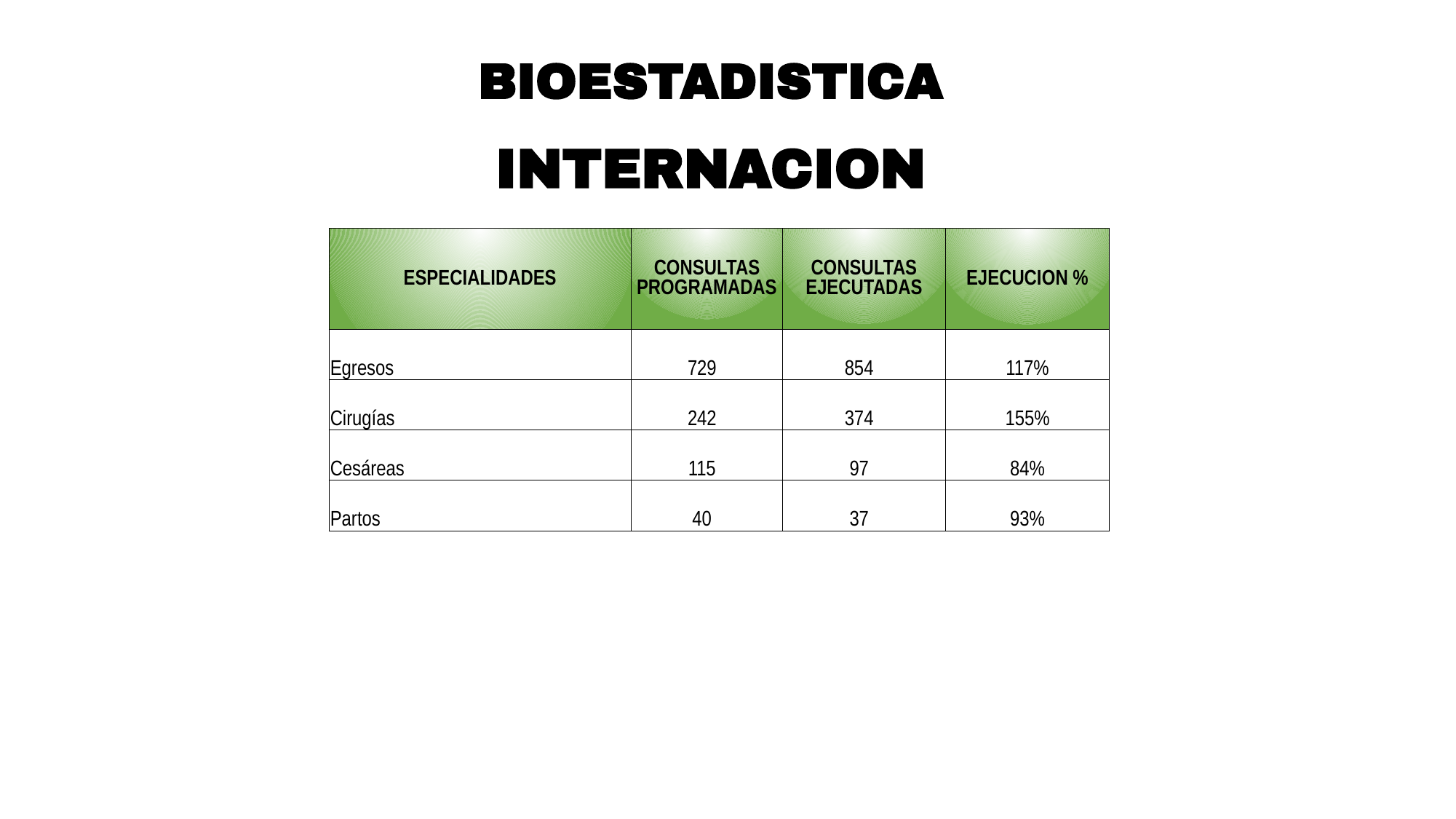

# BIOESTADISTICA
INTERNACION
| ESPECIALIDADES | CONSULTAS PROGRAMADAS | CONSULTAS EJECUTADAS | EJECUCION % |
| --- | --- | --- | --- |
| Egresos | 729 | 854 | 117% |
| Cirugías | 242 | 374 | 155% |
| Cesáreas | 115 | 97 | 84% |
| Partos | 40 | 37 | 93% |